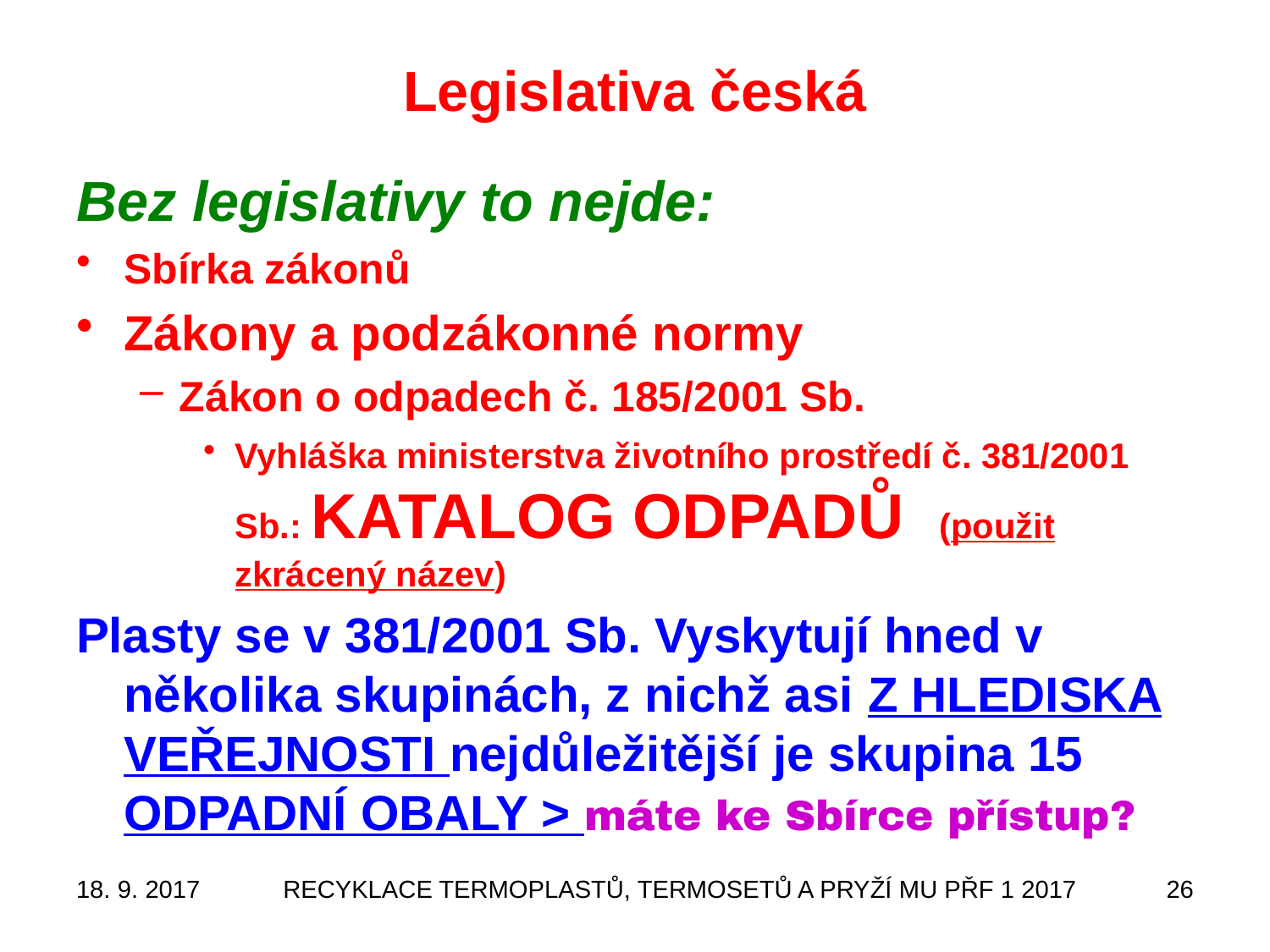

# Legislativa česká
Bez legislativy to nejde:
Sbírka zákonů
Zákony a podzákonné normy
Zákon o odpadech č. 185/2001 Sb.
Vyhláška ministerstva životního prostředí č. 381/2001 Sb.: KATALOG ODPADŮ  (použit zkrácený název)
Plasty se v 381/2001 Sb. Vyskytují hned v několika skupinách, z nichž asi Z HLEDISKA VEŘEJNOSTI nejdůležitější je skupina 15 ODPADNÍ OBALY > máte ke Sbírce přístup?

18. 9. 2017
RECYKLACE TERMOPLASTŮ, TERMOSETŮ A PRYŽÍ MU PŘF 1 2017
26